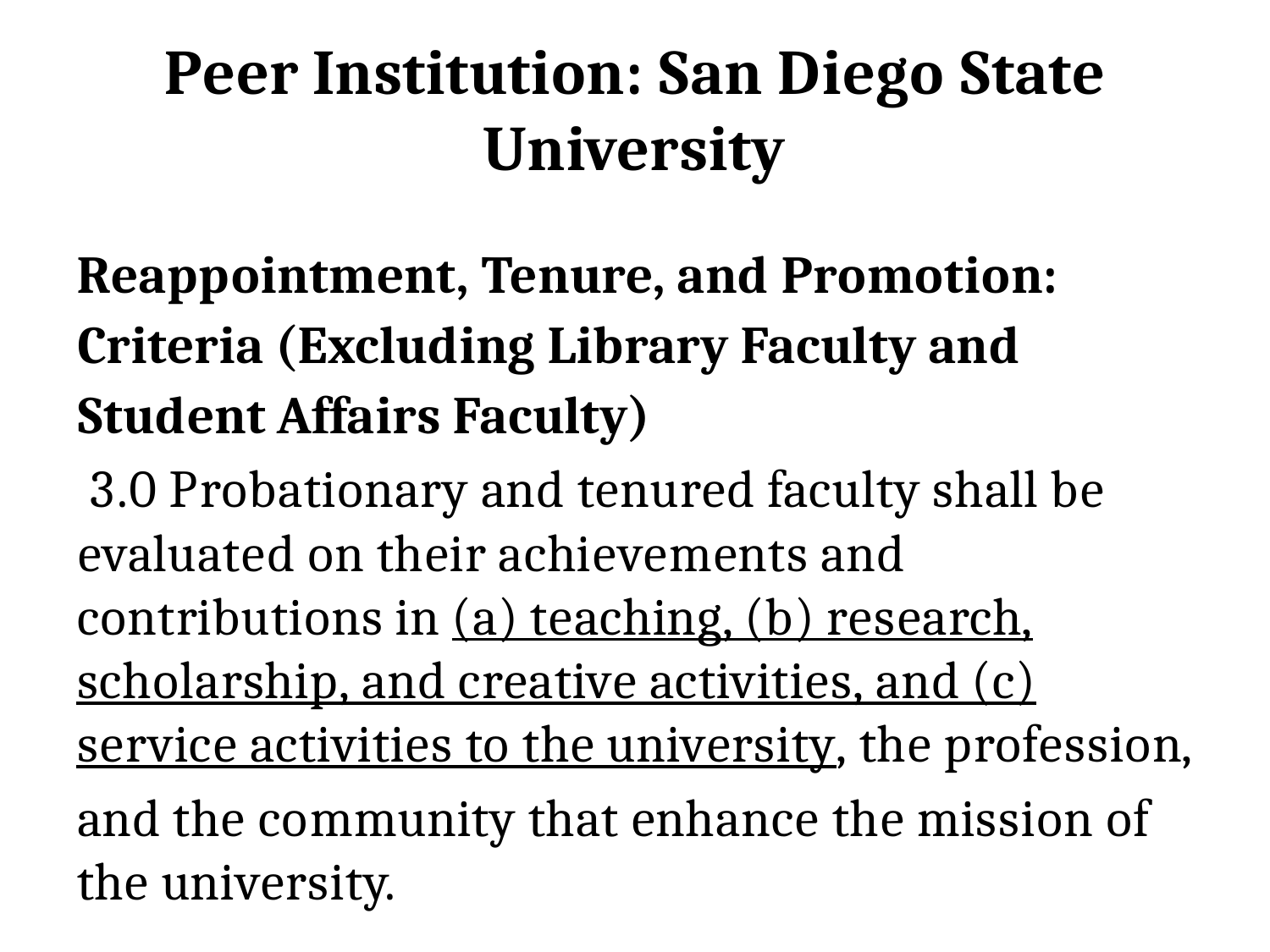

# Peer Institution: San Diego State University
Reappointment, Tenure, and Promotion: Criteria (Excluding Library Faculty and Student Affairs Faculty)
 3.0 Probationary and tenured faculty shall be evaluated on their achievements and contributions in (a) teaching, (b) research, scholarship, and creative activities, and (c) service activities to the university, the profession,
and the community that enhance the mission of the university.